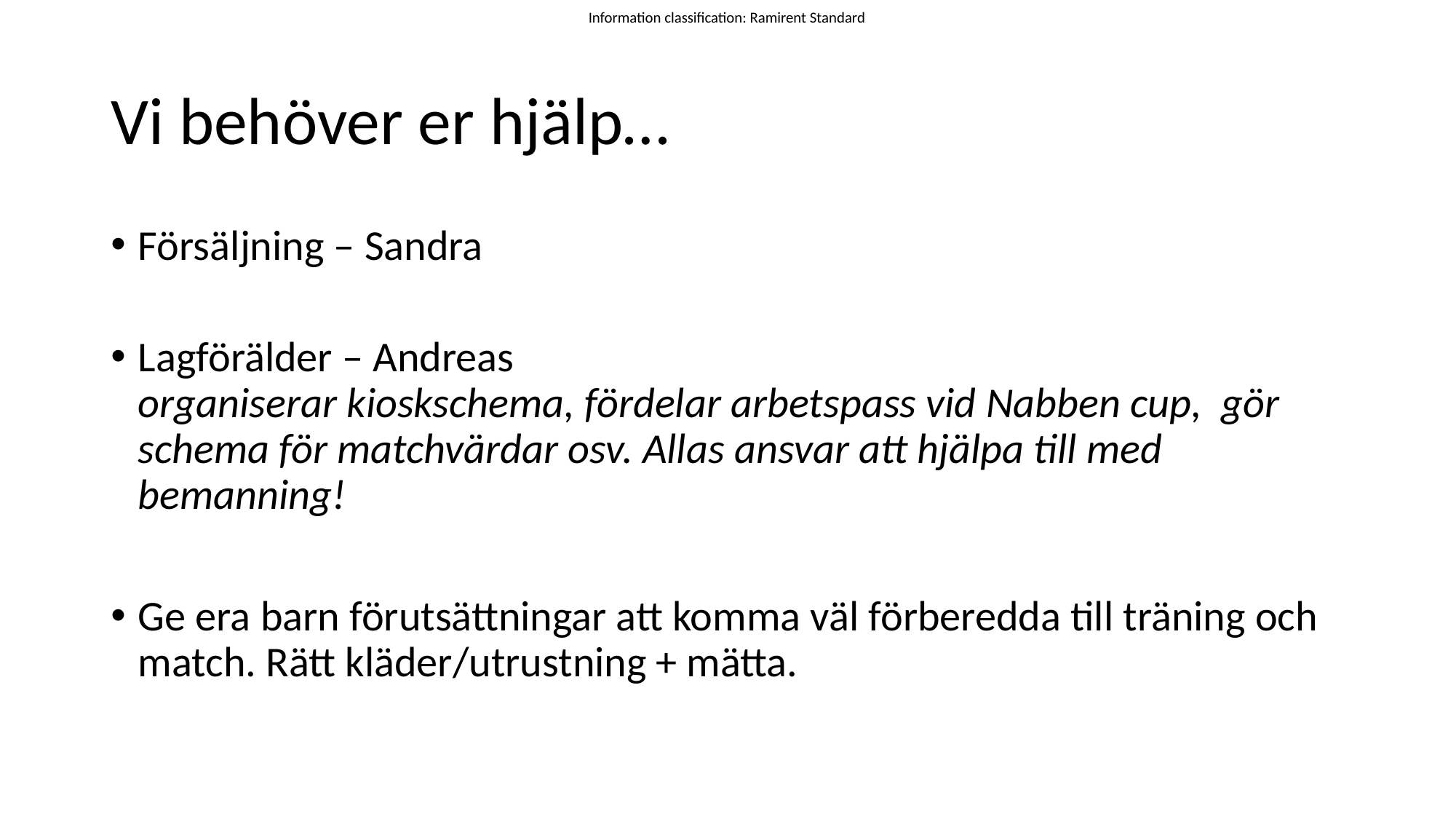

# Vi behöver er hjälp…
Försäljning – Sandra
Lagförälder – Andreas
organiserar kioskschema, fördelar arbetspass vid Nabben cup,  gör schema för matchvärdar osv. Allas ansvar att hjälpa till med bemanning!

Ge era barn förutsättningar att komma väl förberedda till träning och match. Rätt kläder/utrustning + mätta.